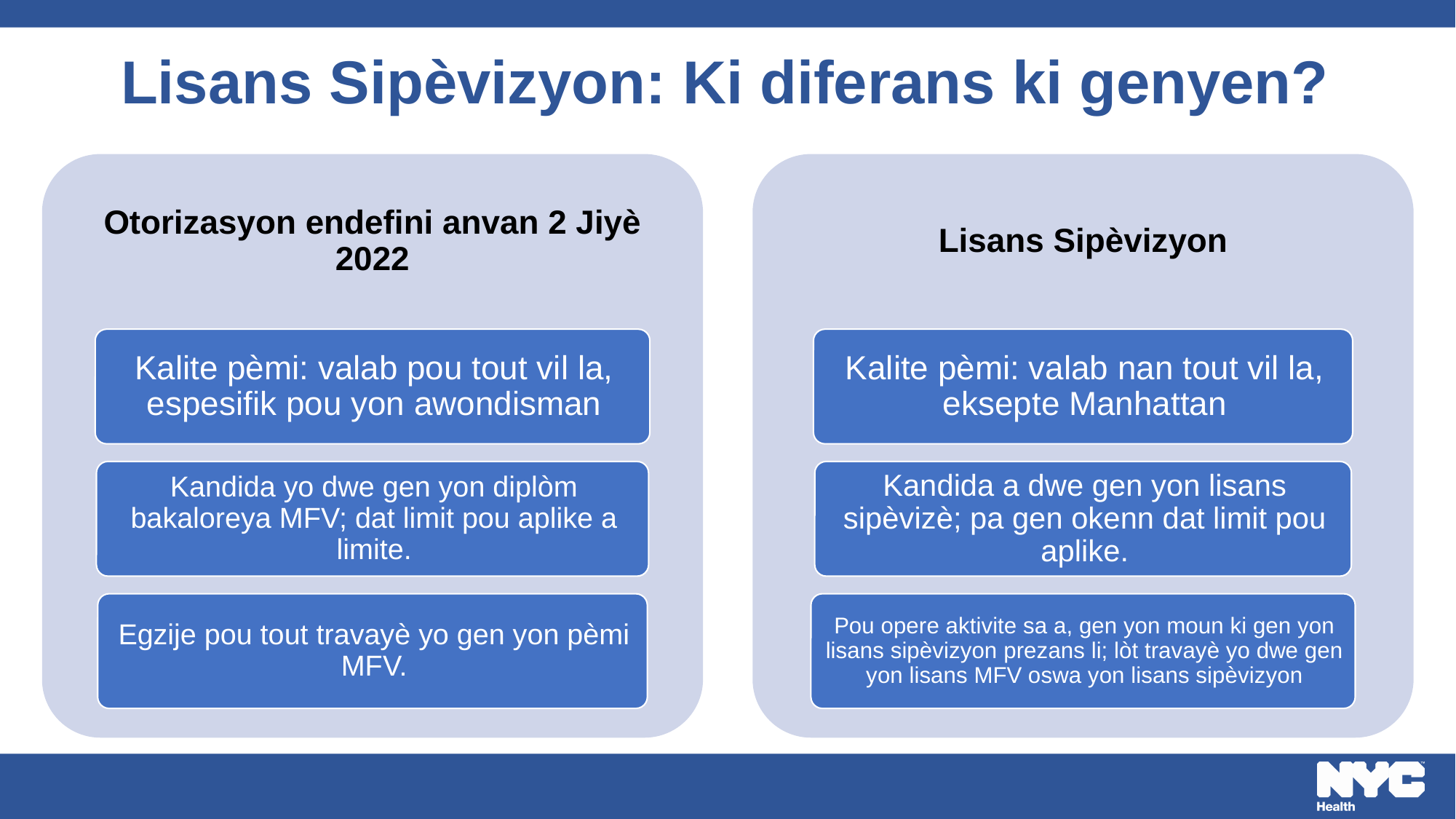

# Lisans Sipèvizyon: Ki diferans ki genyen?
Otorizasyon endefini anvan 2 Jiyè 2022
Kalite pèmi: valab pou tout vil la, espesifik pou yon awondisman
Kandida yo dwe gen yon diplòm bakaloreya MFV; dat limit pou aplike a limite.
Egzije pou tout travayè yo gen yon pèmi MFV.
Lisans Sipèvizyon
Kalite pèmi: valab nan tout vil la, eksepte Manhattan
Kandida a dwe gen yon lisans sipèvizè; pa gen okenn dat limit pou aplike.
Pou opere aktivite sa a, gen yon moun ki gen yon lisans sipèvizyon prezans li; lòt travayè yo dwe gen yon lisans MFV oswa yon lisans sipèvizyon